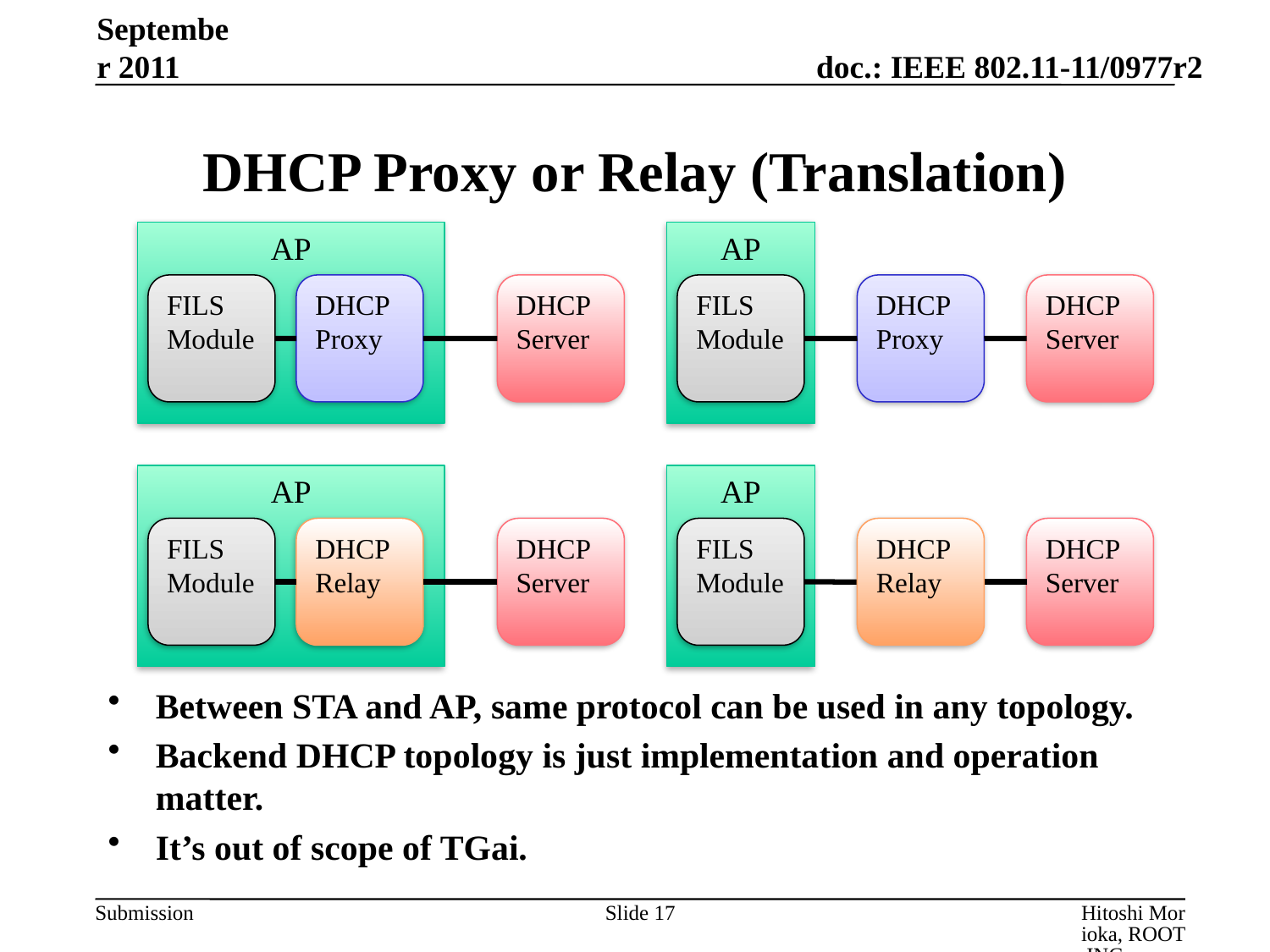

September 2011
# DHCP Proxy or Relay (Translation)
AP
AP
FILS Module
DHCP Proxy
DHCP Server
FILS Module
DHCP Proxy
DHCP Server
AP
AP
FILS Module
DHCP Relay
DHCP Server
FILS Module
DHCP Relay
DHCP Server
Between STA and AP, same protocol can be used in any topology.
Backend DHCP topology is just implementation and operation matter.
It’s out of scope of TGai.

Slide 17
Hitoshi Morioka, ROOT INC.